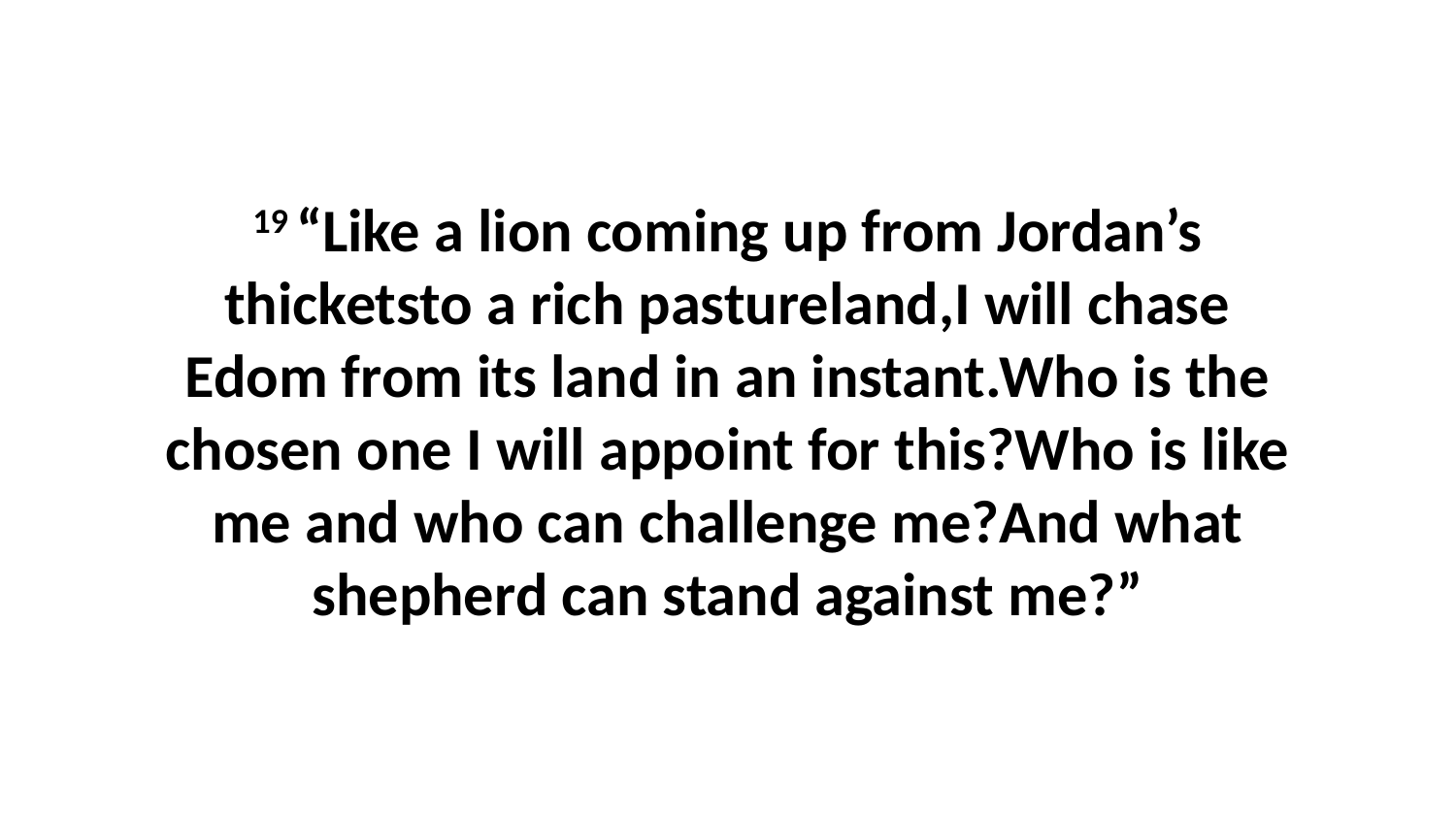

19 “Like a lion coming up from Jordan’s thicketsto a rich pastureland,I will chase Edom from its land in an instant.Who is the chosen one I will appoint for this?Who is like me and who can challenge me?And what shepherd can stand against me?”